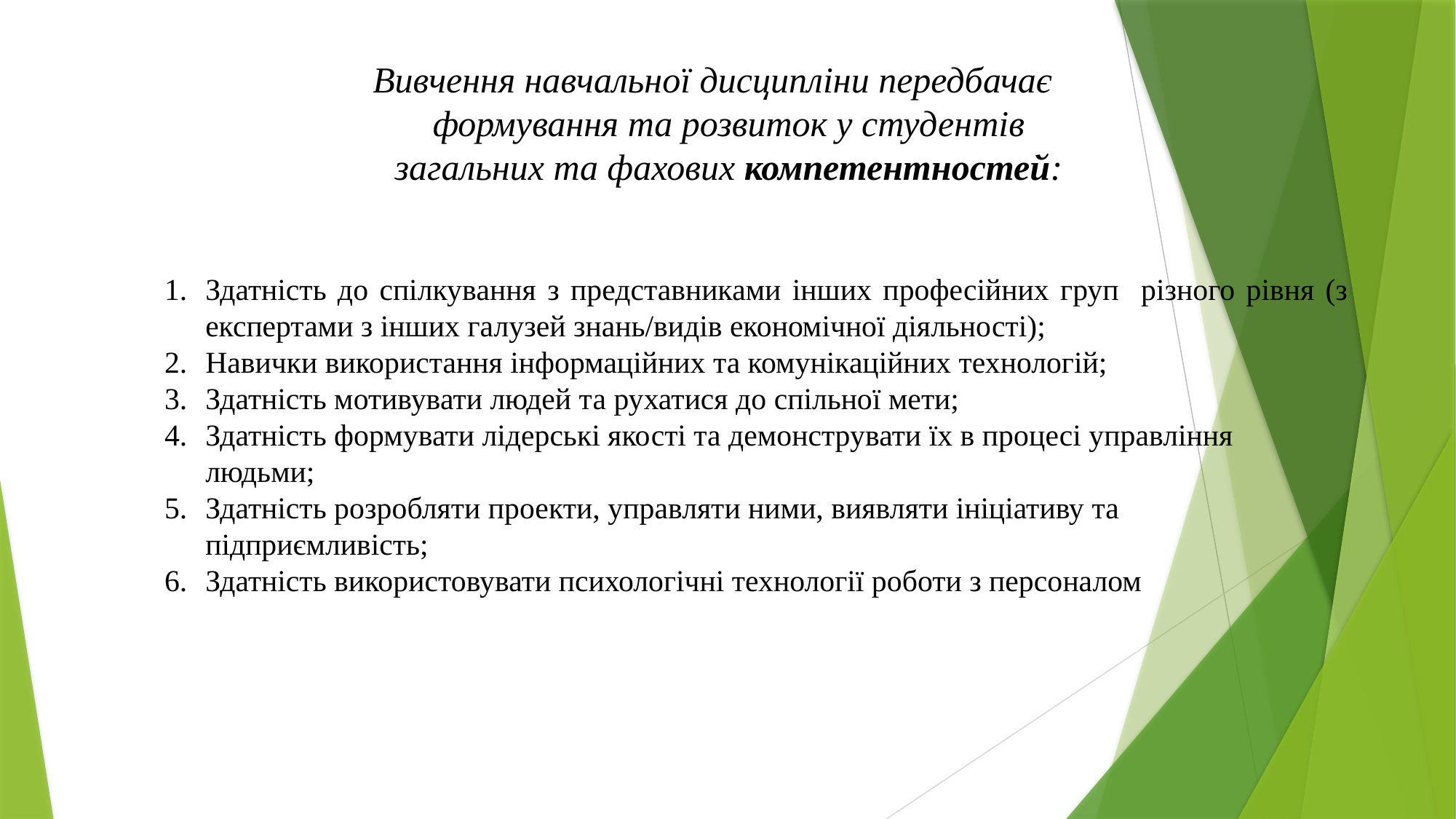

Вивчення навчальної дисципліни передбачає формування та розвиток у студентів загальних та фахових компетентностей:
Здатність до спілкування з представниками інших професійних груп  різного рівня (з експертами з інших галузей знань/видів економічної діяльності);
Навички використання інформаційних та комунікаційних технологій;
Здатність мотивувати людей та рухатися до спільної мети;
Здатність формувати лідерські якості та демонструвати їх в процесі управління людьми;
Здатність розробляти проекти, управляти ними, виявляти ініціативу та підприємливість;
Здатність використовувати психологічні технології роботи з персоналом